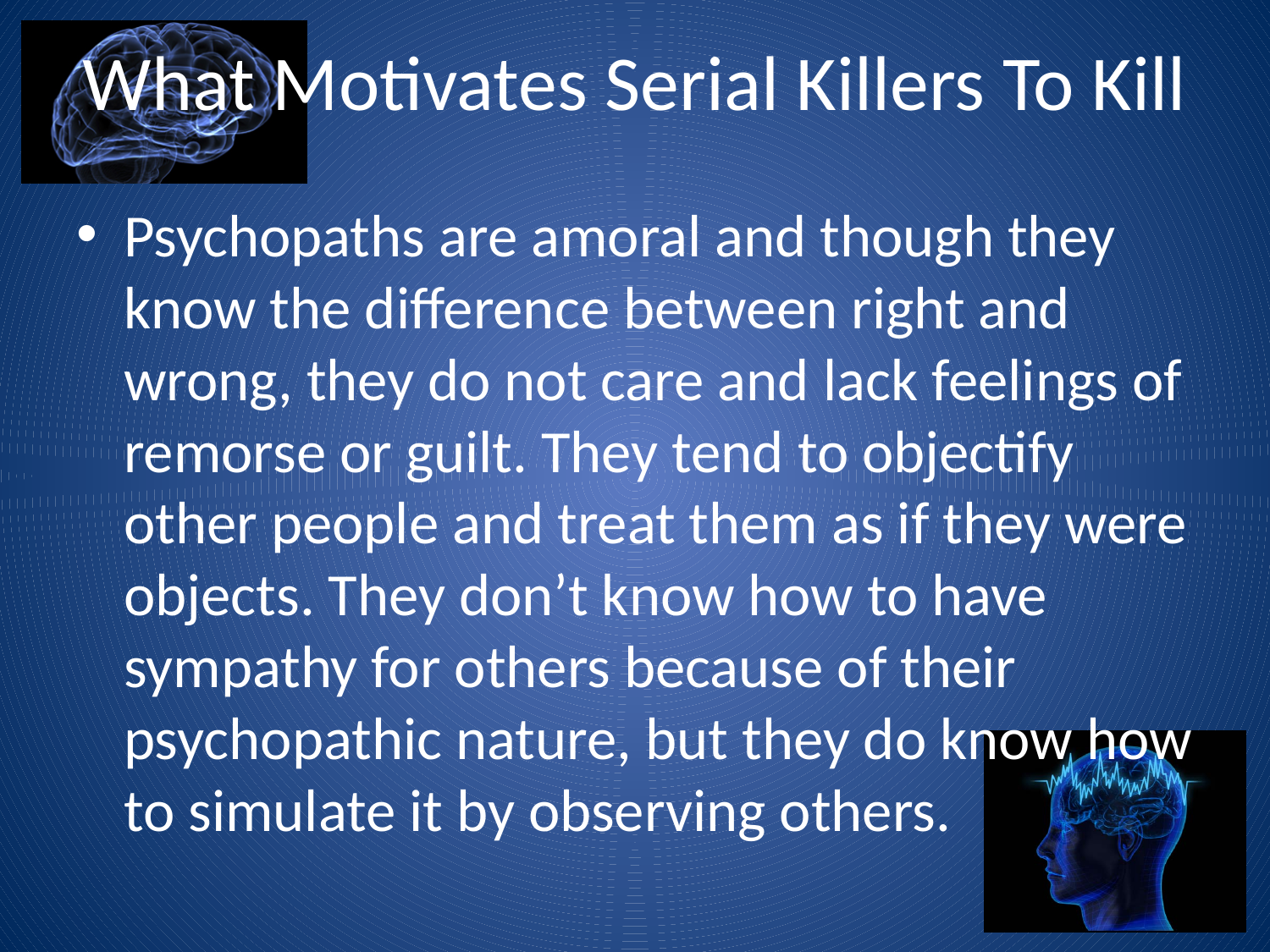

# What Motivates Serial Killers To Kill
Psychopaths are amoral and though they know the difference between right and wrong, they do not care and lack feelings of remorse or guilt. They tend to objectify other people and treat them as if they were objects. They don’t know how to have sympathy for others because of their psychopathic nature, but they do know how to simulate it by observing others.